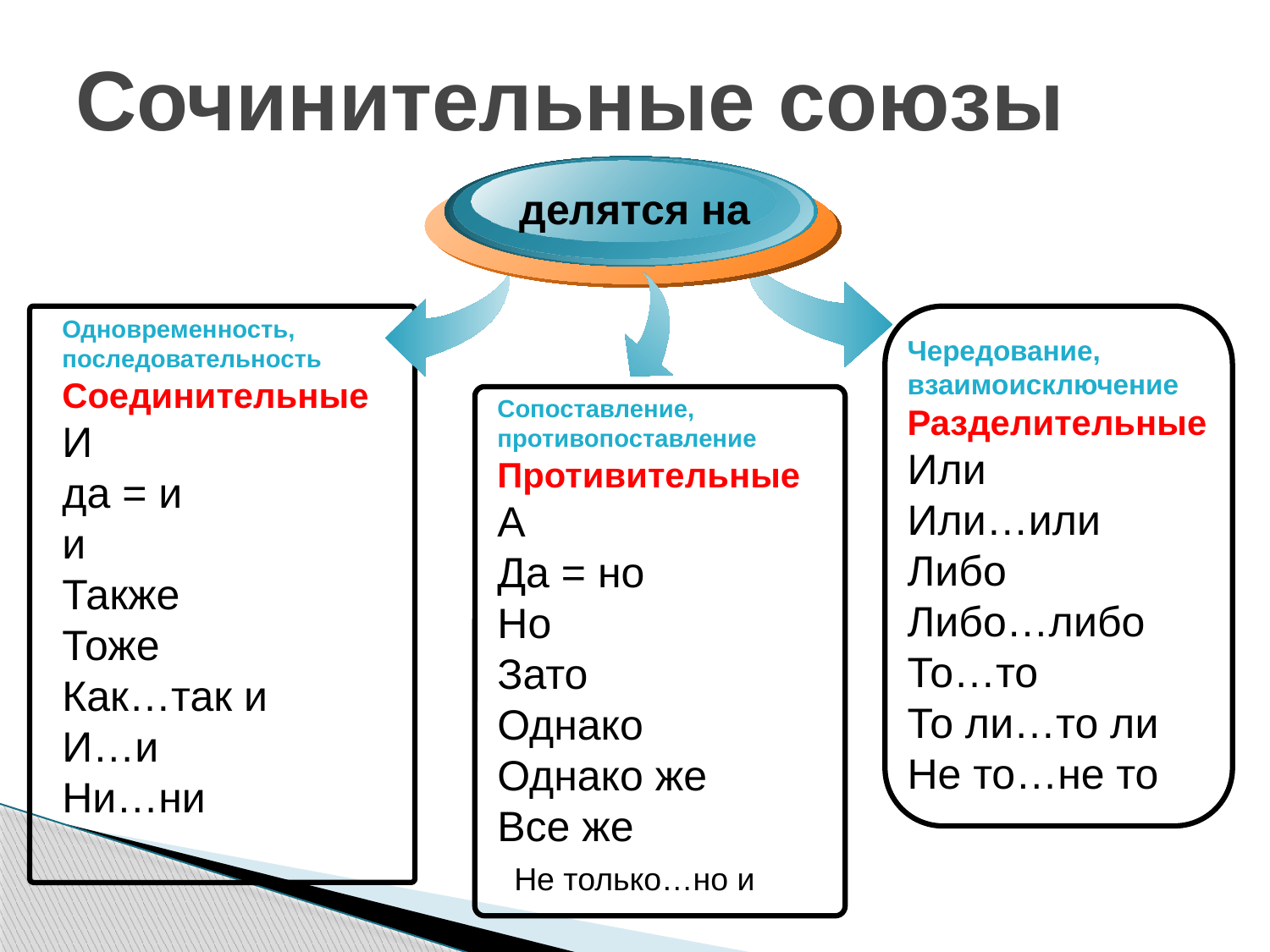

# Сочинительные союзы

делятся на

Одновременность, последовательность
Соединительные
И
да = и
и
Также
Тоже
Как…так и
И…и
Ни…ни
Чередование, взаимоисключение
Разделительные
Или
Или…или
Либо
Либо…либо
То…то
То ли…то ли
Не то…не то
Сопоставление, противопоставление
Противительные
А
Да = но
Но
Зато
Однако
Однако же
Все же

Не только…но и